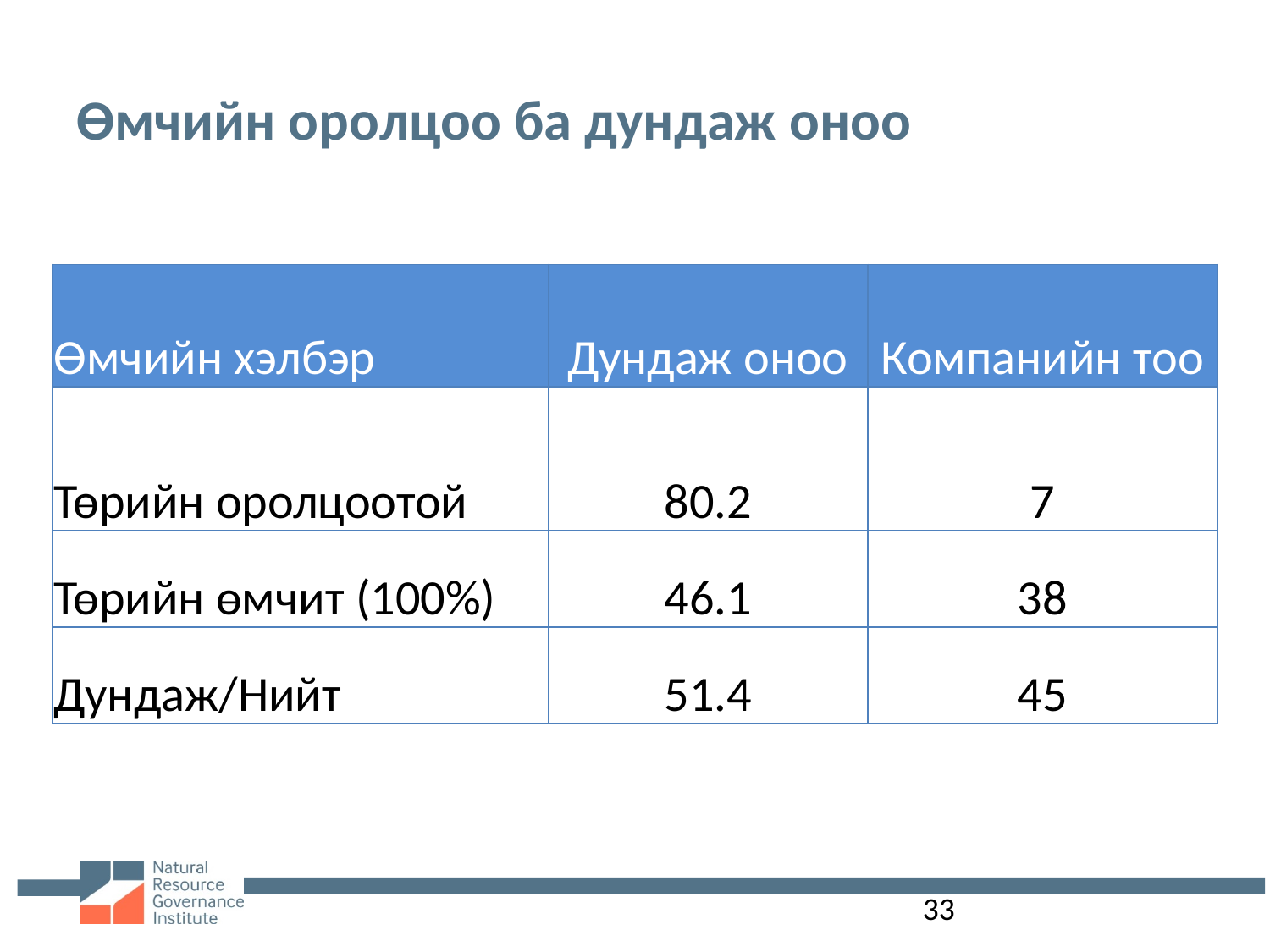

# Өмчийн оролцоо ба дундаж оноо
| Өмчийн хэлбэр | Дундаж оноо | Компанийн тоо |
| --- | --- | --- |
| Төрийн оролцоотой | 80.2 | 7 |
| Төрийн өмчит (100%) | 46.1 | 38 |
| Дундаж/Нийт | 51.4 | 45 |
33